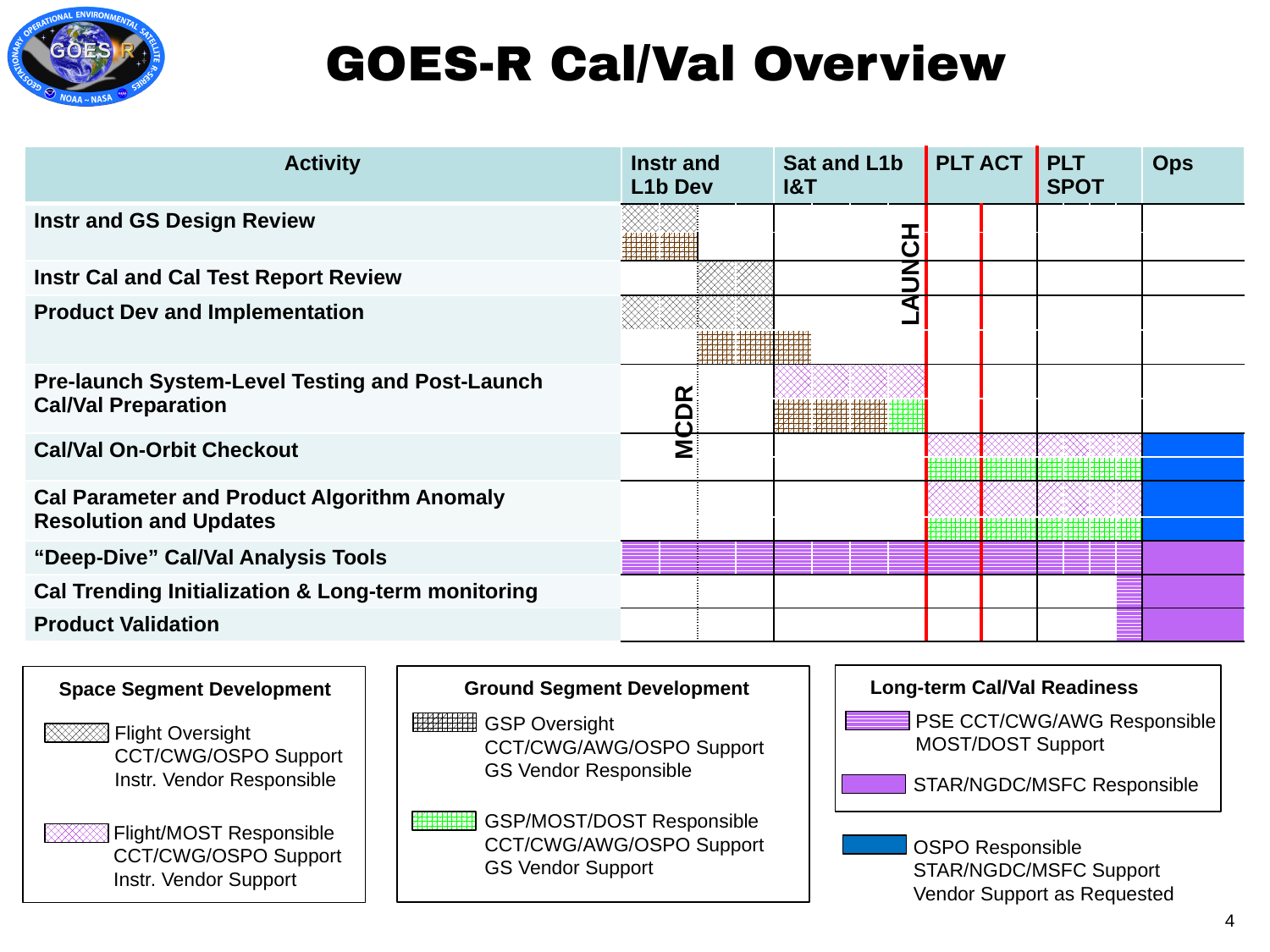

# GOES-R Cal/Val Overview
| Activity | Instr and L1b Dev |  |  |  | Sat and L1b I&T |  |  |  | PLT ACT |  | PLT SPOT |  |  |  | Ops |
| --- | --- | --- | --- | --- | --- | --- | --- | --- | --- | --- | --- | --- | --- | --- | --- |
| Instr and GS Design Review |  |  |  |  |  |  |  |  |  |  |  |  |  |  |  |
|  |  |  |  |  |  |  |  |  |  |  |  |  |  |  |  |
| Instr Cal and Cal Test Report Review |  |  |  |  |  |  |  |  |  |  |  |  |  |  |  |
| Product Dev and Implementation |  |  |  |  |  |  |  |  |  |  |  |  |  |  |  |
|  |  |  |  |  |  |  |  |  |  |  |  |  |  |  |  |
| Pre-launch System-Level Testing and Post-Launch Cal/Val Preparation |  |  |  |  |  |  |  |  |  |  |  |  |  |  |  |
|  |  |  |  |  |  |  |  |  |  |  |  |  |  |  |  |
| Cal/Val On-Orbit Checkout |  |  |  |  |  |  |  |  |  |  |  |  |  |  |  |
|  |  |  |  |  |  |  |  |  |  |  |  |  |  |  |  |
| Cal Parameter and Product Algorithm Anomaly Resolution and Updates |  |  |  |  |  |  |  |  |  |  |  |  |  |  |  |
|  |  |  |  |  |  |  |  |  |  |  |  |  |  |  |  |
| “Deep-Dive” Cal/Val Analysis Tools |  |  |  |  |  |  |  |  |  |  |  |  |  |  |  |
| Cal Trending Initialization & Long-term monitoring |  |  |  |  |  |  |  |  |  |  |  |  |  |  |  |
| Product Validation |  |  |  |  |  |  |  |  |  |  |  |  |  |  |  |
LAUNCH
MCDR

Long-term Cal/Val Readiness
Ground Segment Development
Space Segment Development
PSE CCT/CWG/AWG Responsible
MOST/DOST Support
GSP Oversight
CCT/CWG/AWG/OSPO Support
GS Vendor Responsible

Flight Oversight
CCT/CWG/OSPO Support
Instr. Vendor Responsible

STAR/NGDC/MSFC Responsible

GSP/MOST/DOST Responsible
CCT/CWG/AWG/OSPO Support
GS Vendor Support

Flight/MOST Responsible
CCT/CWG/OSPO Support
Instr. Vendor Support

OSPO Responsible
STAR/NGDC/MSFC Support
Vendor Support as Requested

4